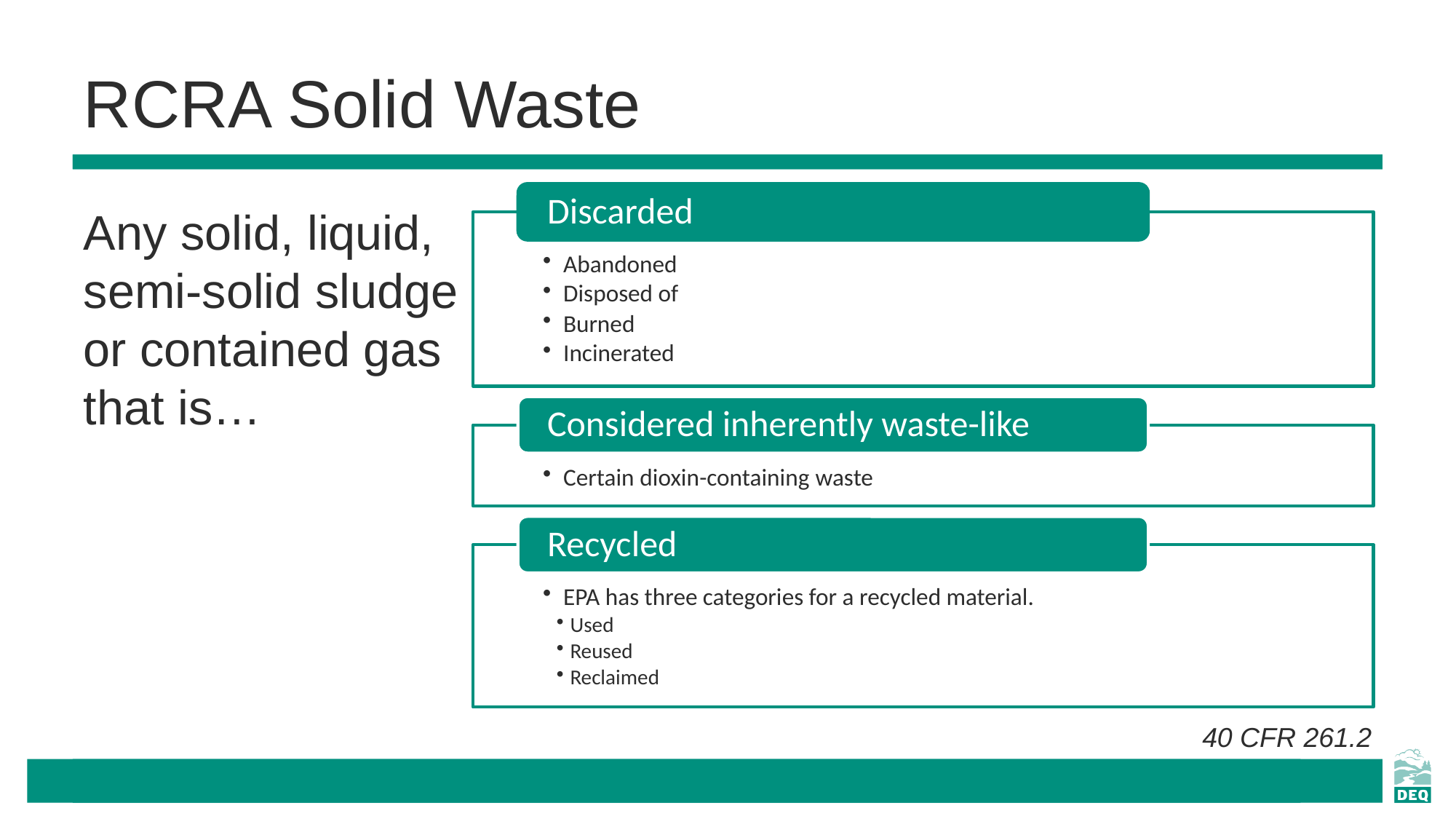

# RCRA Solid Waste
Abandoned
Disposed of
Burned
Incinerated
Discarded
Certain dioxin-containing waste
Considered inherently waste-like
EPA has three categories for a recycled material.
Used
Reused
Reclaimed
Recycled
Any solid, liquid, semi-solid sludge or contained gas that is…

40 CFR 261.2